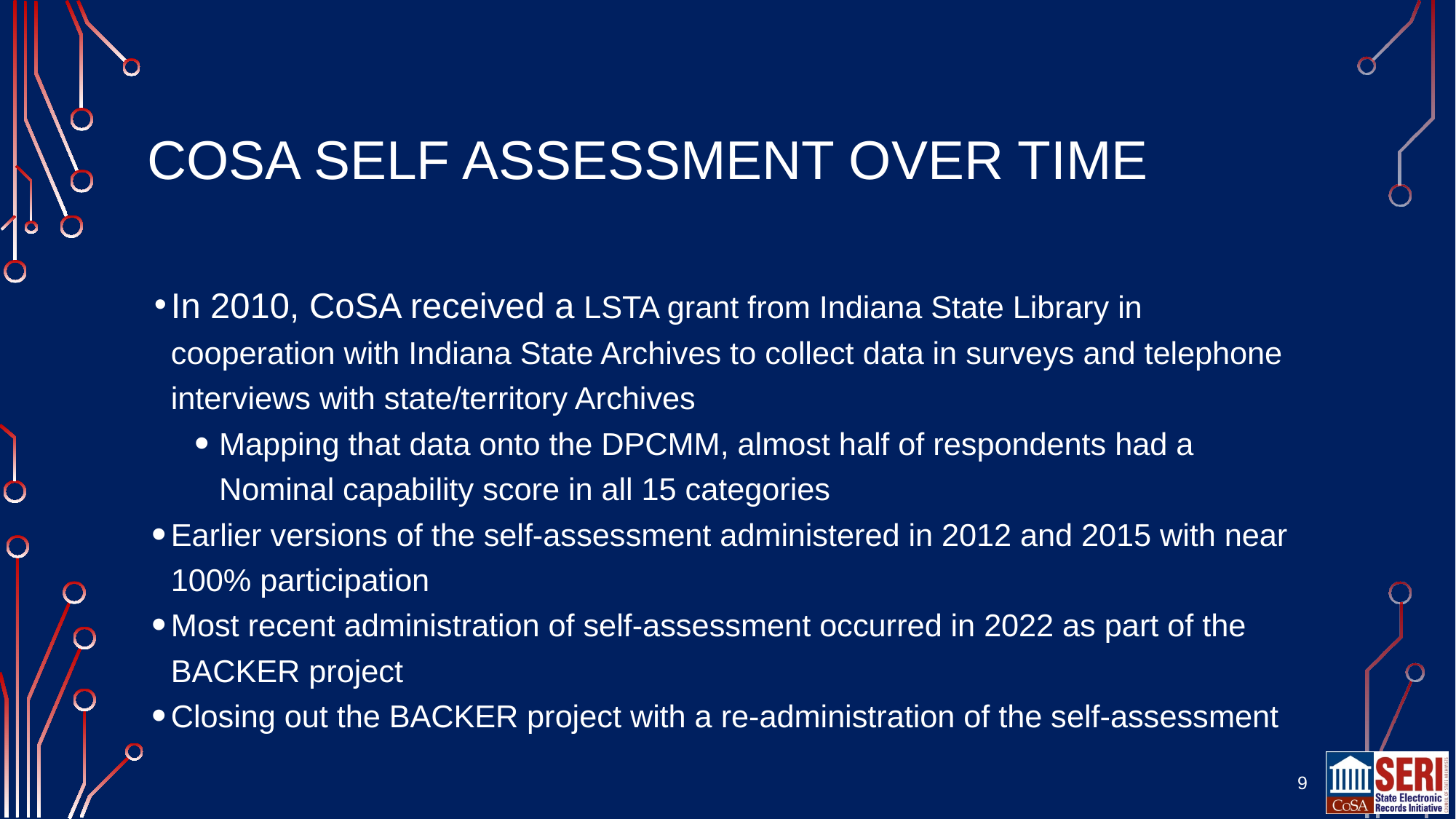

# COSA SELF ASSESSMENT OVER TIME
In 2010, CoSA received a LSTA grant from Indiana State Library in cooperation with Indiana State Archives to collect data in surveys and telephone interviews with state/territory Archives
Mapping that data onto the DPCMM, almost half of respondents had a Nominal capability score in all 15 categories
Earlier versions of the self-assessment administered in 2012 and 2015 with near 100% participation
Most recent administration of self-assessment occurred in 2022 as part of the BACKER project
Closing out the BACKER project with a re-administration of the self-assessment

9